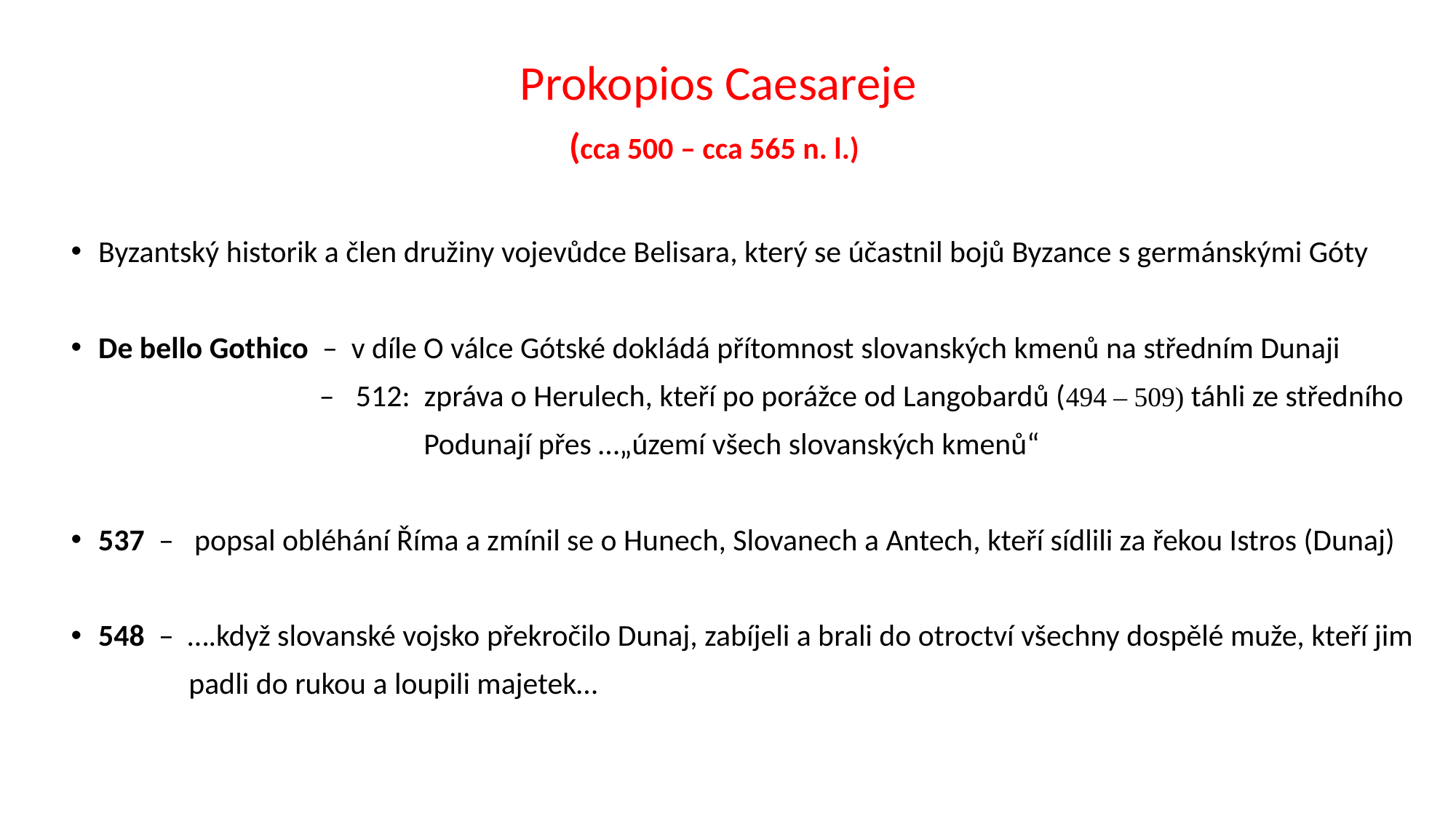

# Prokopios Caesareje (cca 500 – cca 565 n. l.)
Byzantský historik a člen družiny vojevůdce Belisara, který se účastnil bojů Byzance s germánskými Góty

De bello Gothico  –  v díle O válce Gótské dokládá přítomnost slovanských kmenů na středním Dunaji
                                    –   512:  zpráva o Herulech, kteří po porážce od Langobardů (494 – 509) táhli ze středního
                                                   Podunají přes …„území všech slovanských kmenů“

537  –   popsal obléhání Říma a zmínil se o Hunech, Slovanech a Antech, kteří sídlili za řekou Istros (Dunaj)

548  –  ….když slovanské vojsko překročilo Dunaj, zabíjeli a brali do otroctví všechny dospělé muže, kteří jim
                 padli do rukou a loupili majetek…